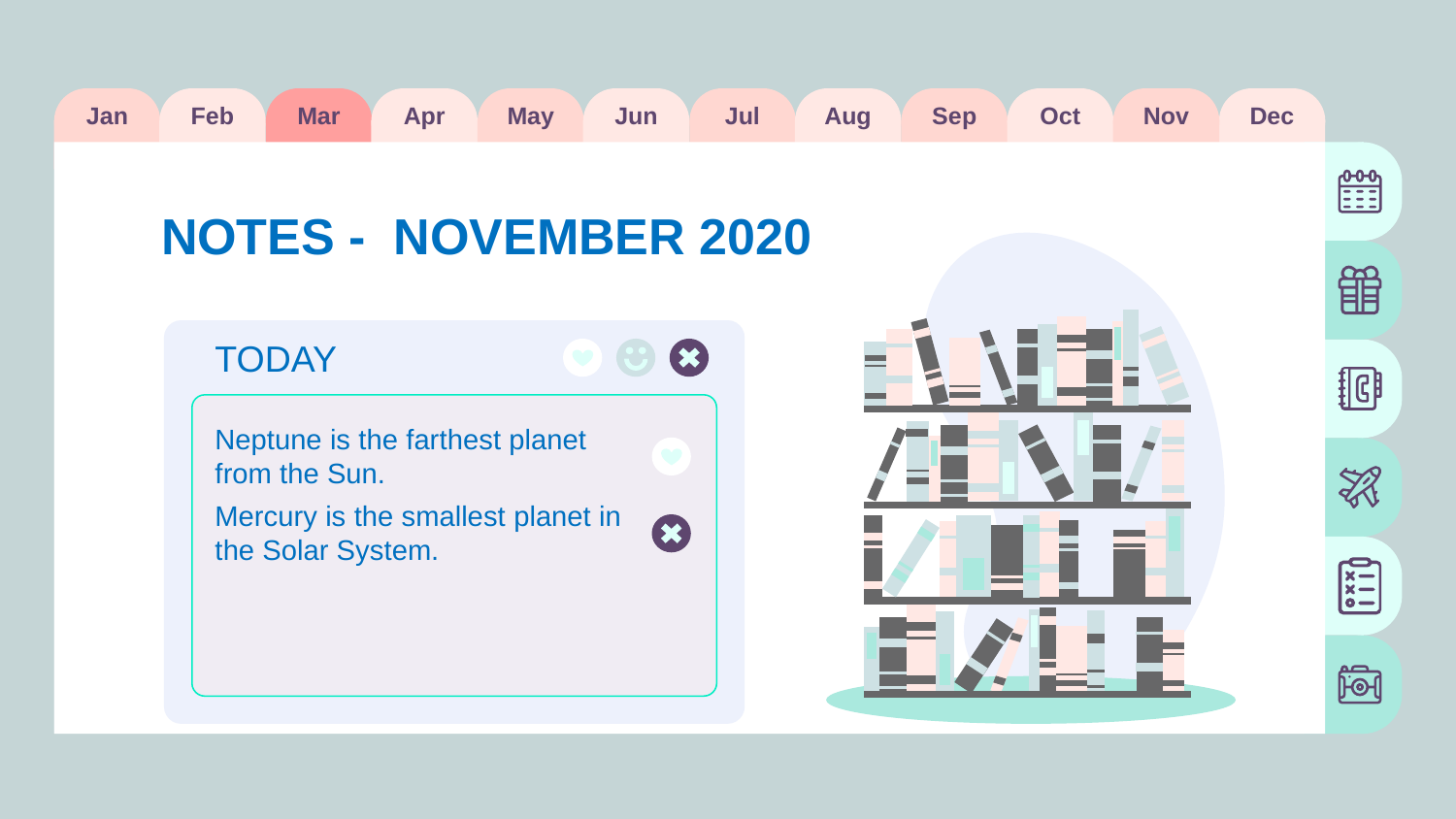

Jan
Feb
Mar
Apr
May
Jun
Jul
Aug
Sep
Oct
Nov
Dec

NOTES -  NOVEMBER 2020

TODAY

Neptune is the farthest planet from the Sun.

Mercury is the smallest planet in the Solar System.